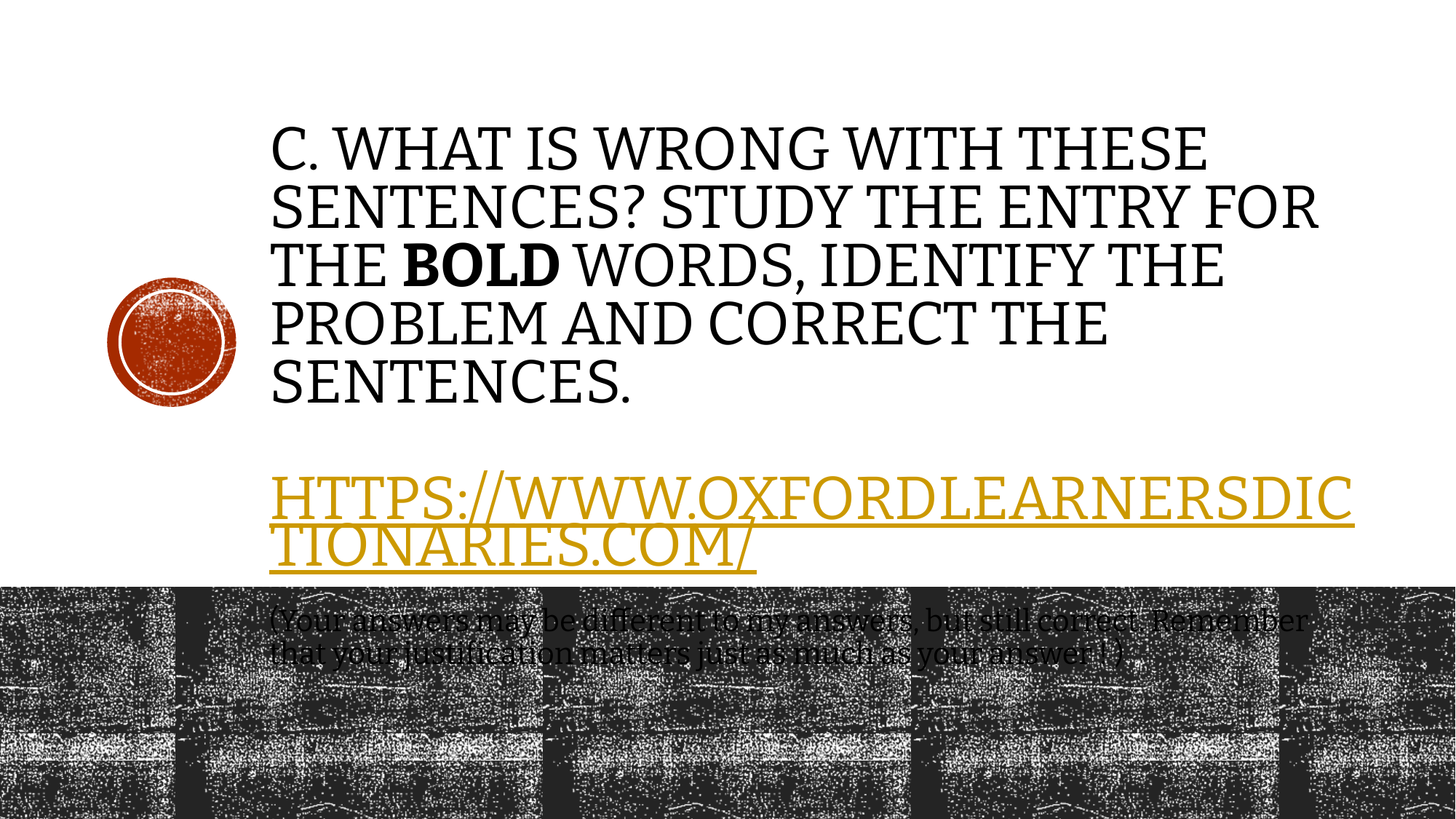

# C. What is wrong with these sentences? Study the entry for the Bold words, identify the problem and correct the sentences. https://www.oxfordlearnersdictionaries.com/
(Your answers may be different to my answers, but still correct. Remember that your justification matters just as much as your answer ! )